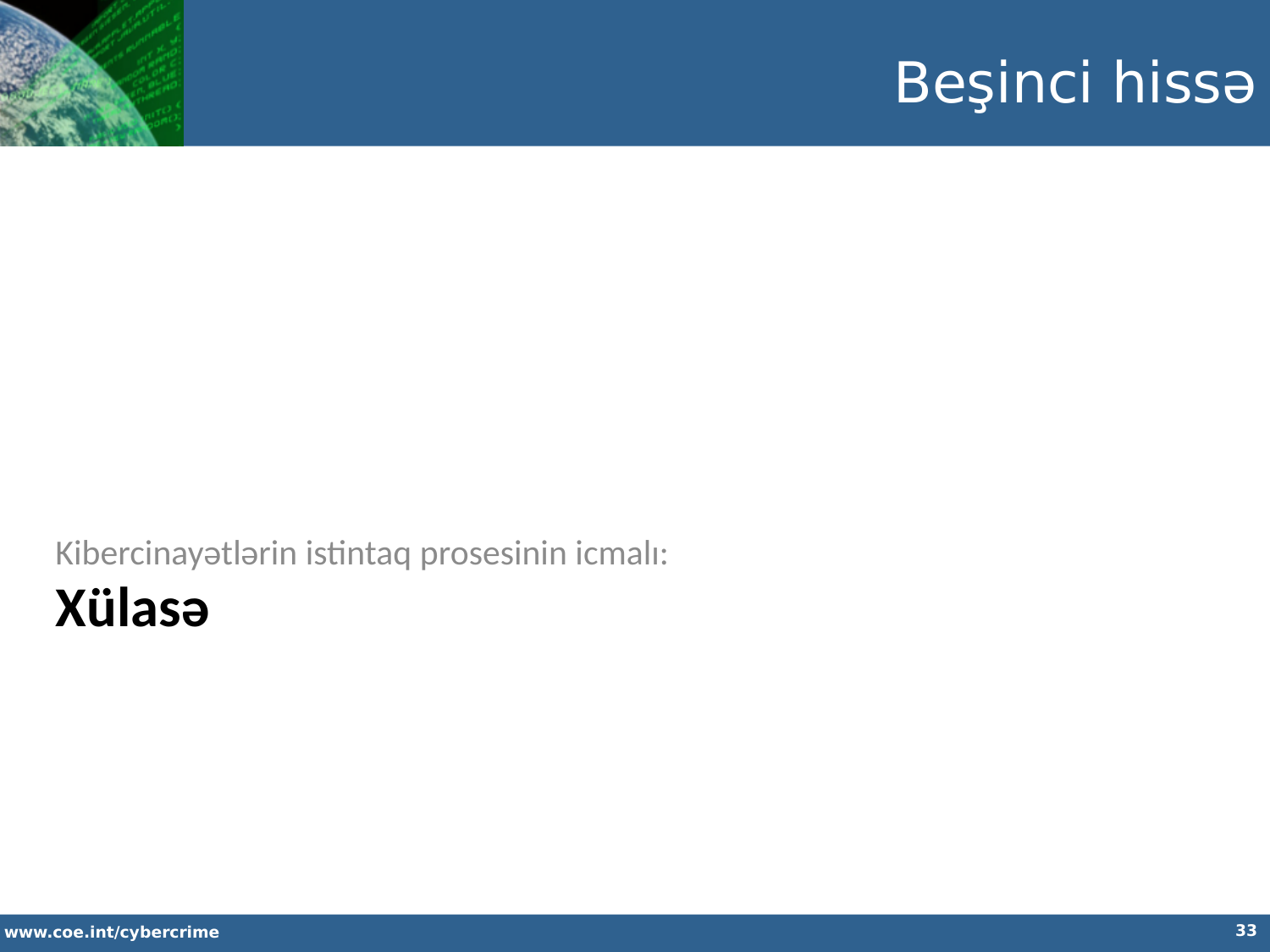

Beşinci hissə
Kibercinayətlərin istintaq prosesinin icmalı:
Xülasə
33